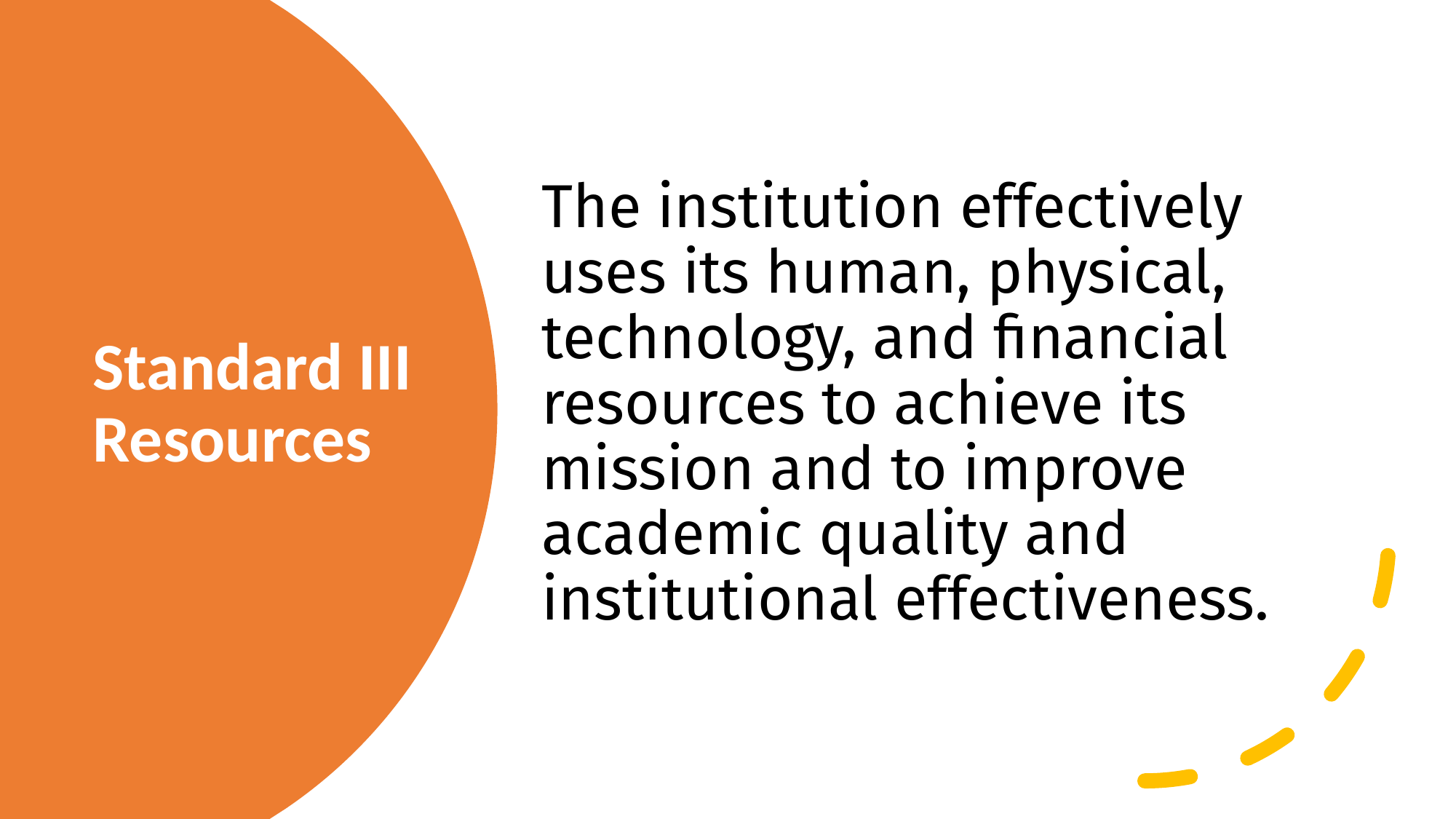

The institution effectively uses its human, physical, technology, and financial resources to achieve its mission and to improve academic quality and institutional effectiveness.
# Standard III Resources